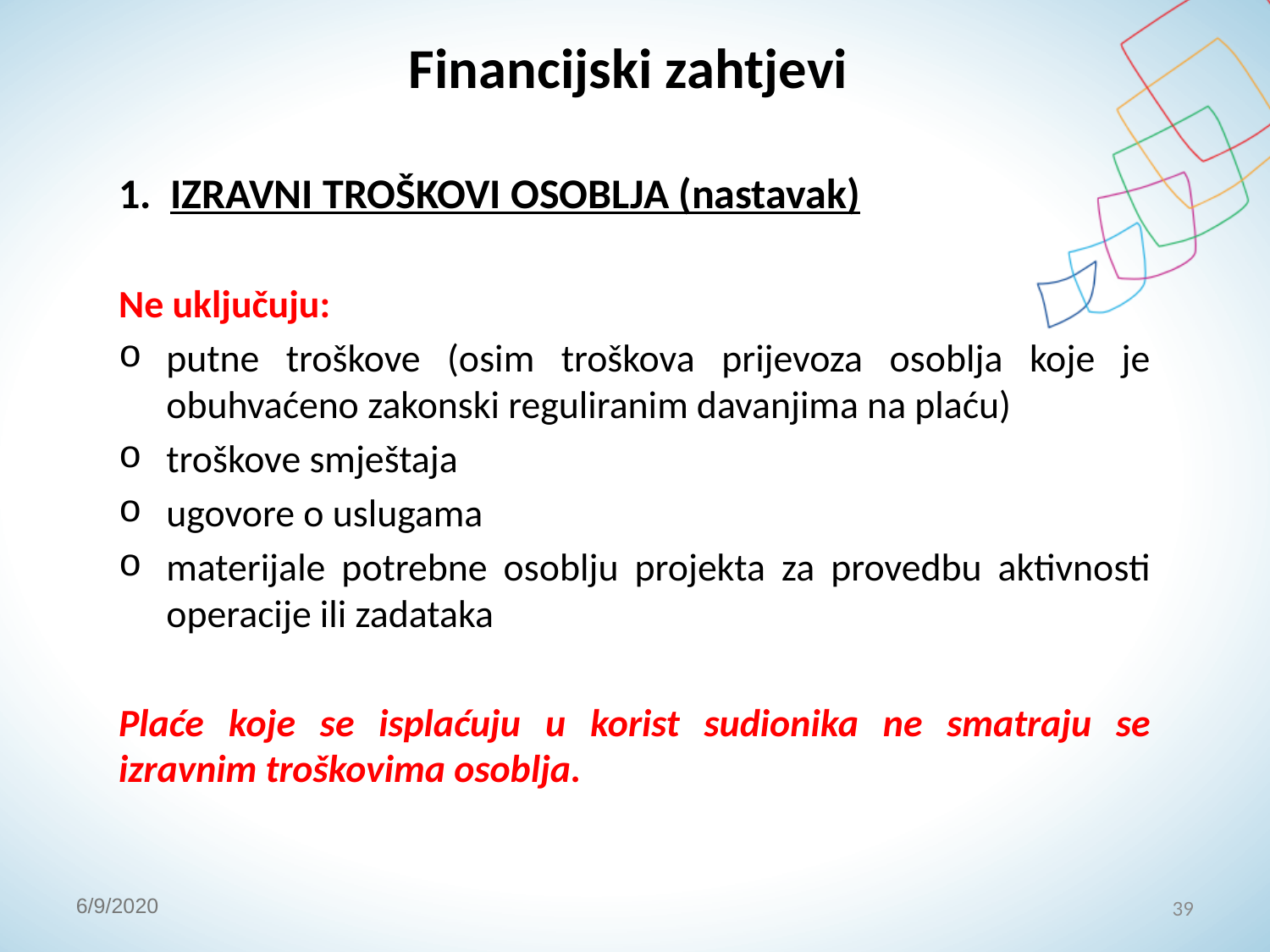

# Financijski zahtjevi
1.  IZRAVNI TROŠKOVI OSOBLJA (nastavak)

Ne uključuju:
putne troškove (osim troškova prijevoza osoblja koje je obuhvaćeno zakonski reguliranim davanjima na plaću)
troškove smještaja
ugovore o uslugama
materijale potrebne osoblju projekta za provedbu aktivnosti operacije ili zadataka

Plaće koje se isplaćuju u korist sudionika ne smatraju se izravnim troškovima osoblja.

39